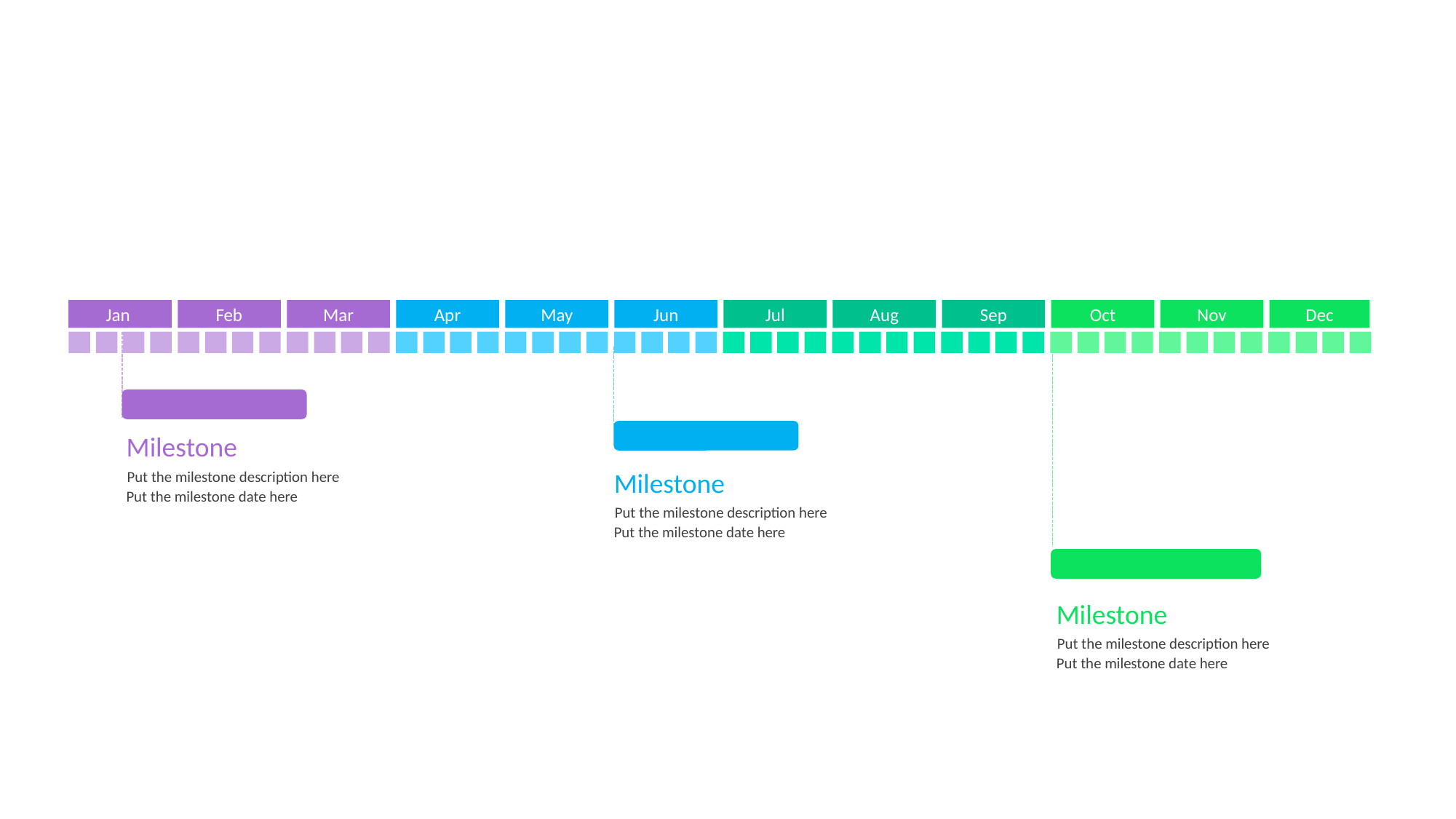

Jan
Feb
Mar
Apr
May
Jun
Jul
Aug
Sep
Oct
Nov
Dec

Milestone
Put the milestone description here
Put the milestone date here
Milestone
Put the milestone description here
Put the milestone date here

Milestone
Put the milestone description here
Put the milestone date here